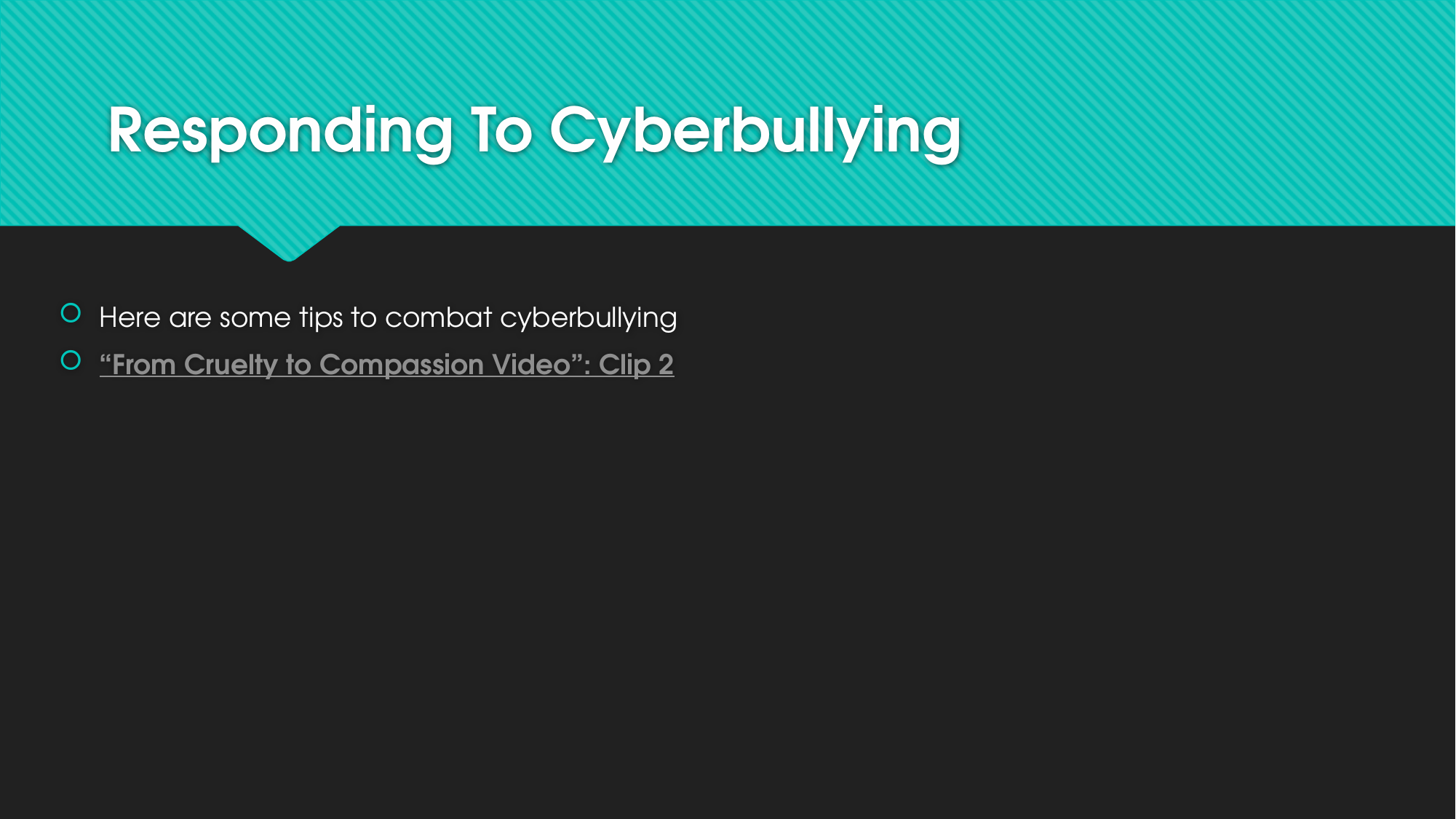

# Responding To Cyberbullying
Here are some tips to combat cyberbullying
“From Cruelty to Compassion Video”: Clip 2